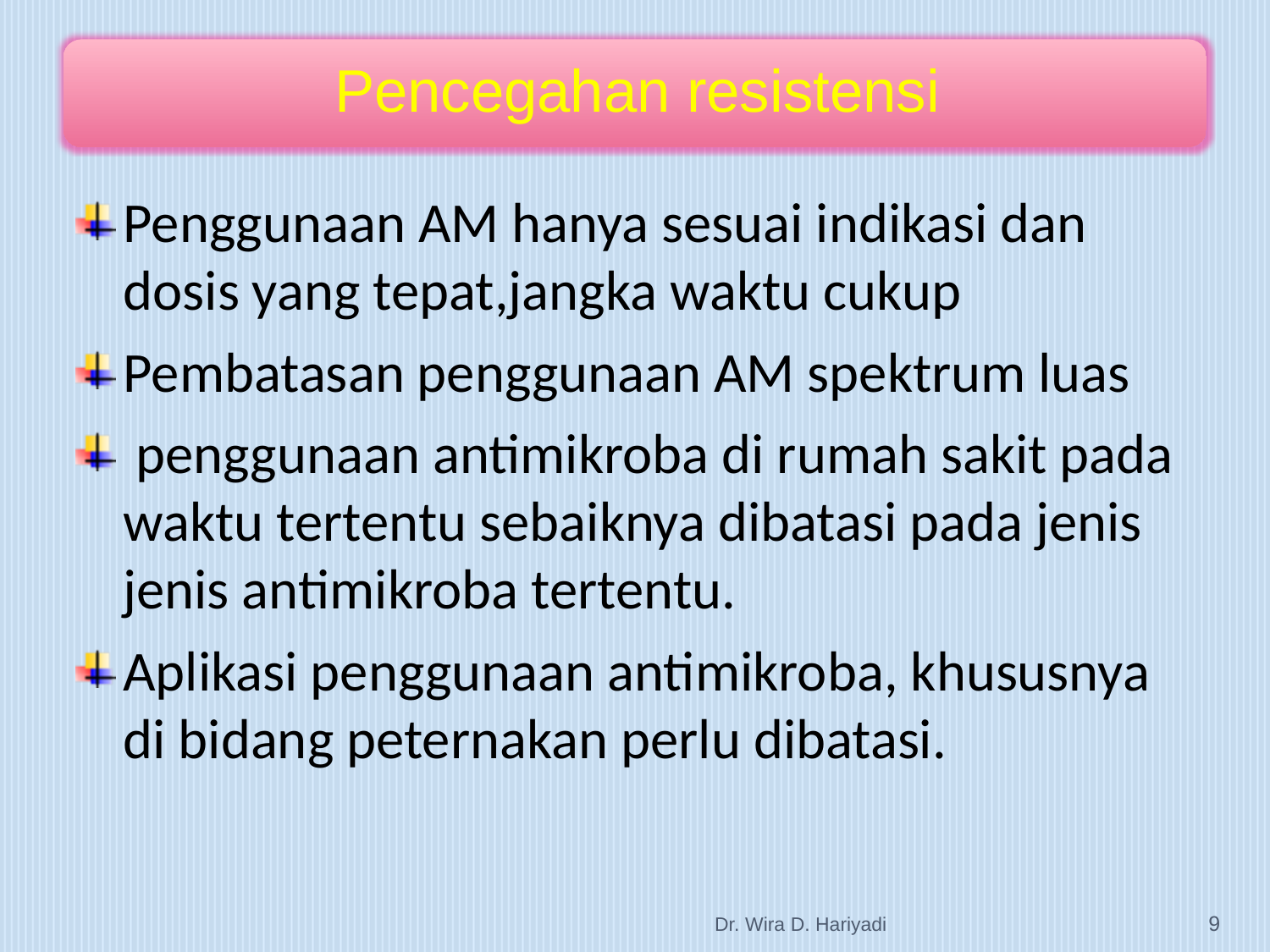

Pencegahan resistensi
Penggunaan AM hanya sesuai indikasi dan dosis yang tepat,jangka waktu cukup
Pembatasan penggunaan AM spektrum luas
 penggunaan antimikroba di rumah sakit pada waktu tertentu sebaiknya dibatasi pada jenis jenis antimikroba tertentu.
Aplikasi penggunaan antimikroba, khususnya di bidang peternakan perlu dibatasi.
Dr. Wira D. Hariyadi
9